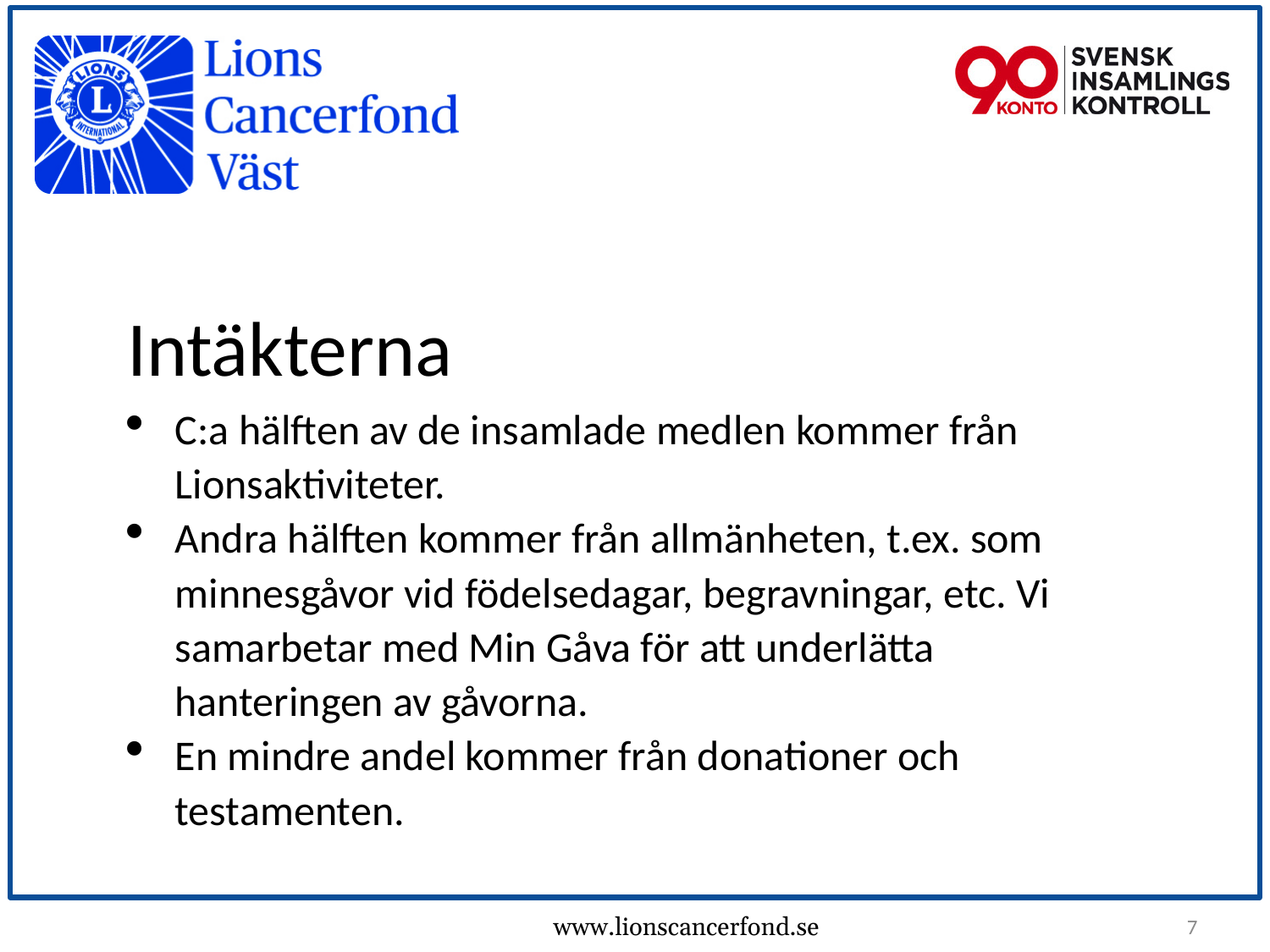

Intäkterna
C:a hälften av de insamlade medlen kommer från Lionsaktiviteter.
Andra hälften kommer från allmänheten, t.ex. som minnesgåvor vid födelsedagar, begravningar, etc. Vi samarbetar med Min Gåva för att underlätta hanteringen av gåvorna.
En mindre andel kommer från donationer och testamenten.
7